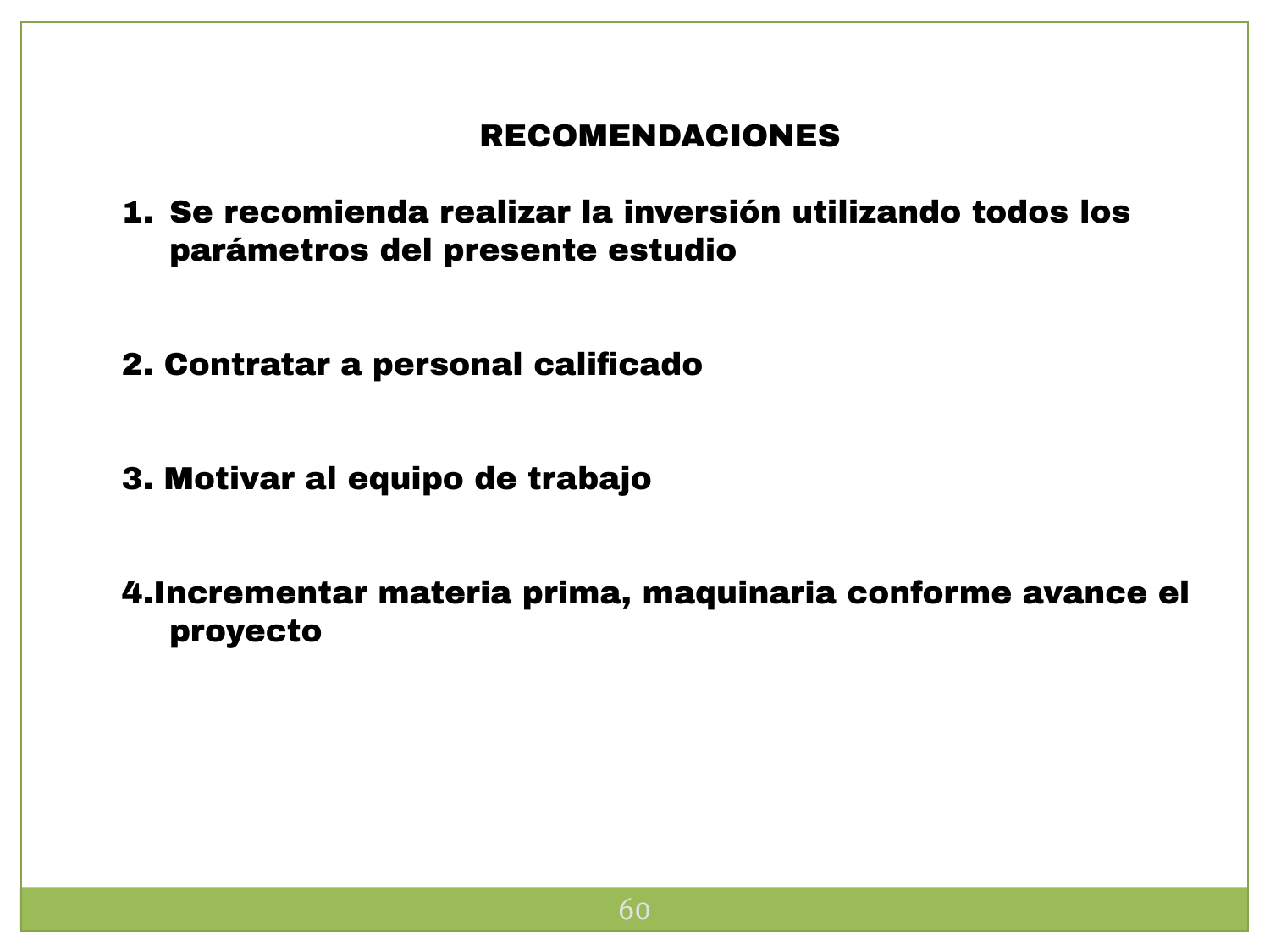

RECOMENDACIONES

Se recomienda realizar la inversión utilizando todos los parámetros del presente estudio

2. Contratar a personal calificado

3. Motivar al equipo de trabajo

4.Incrementar materia prima, maquinaria conforme avance el proyecto

60